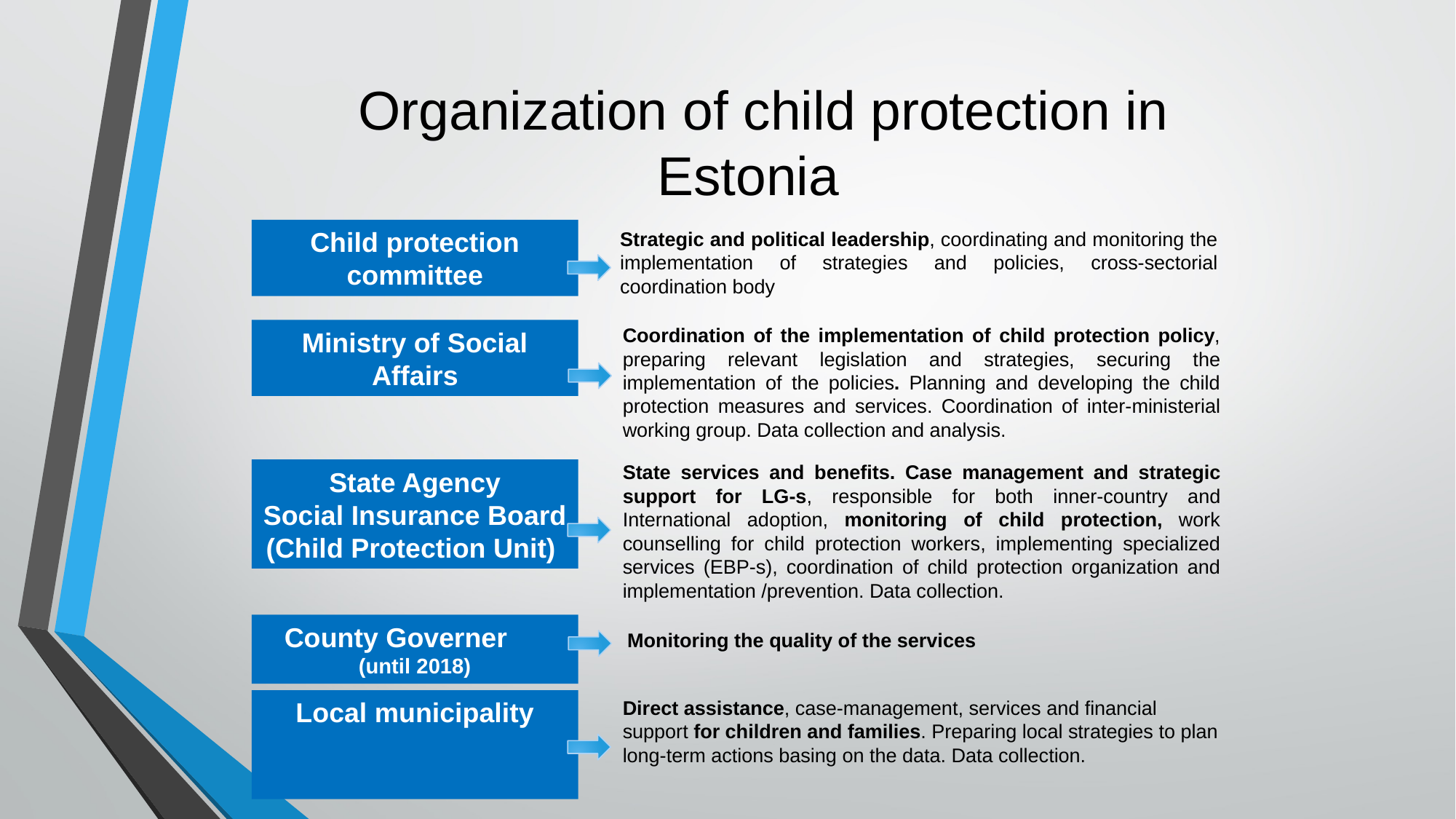

# Organization of child protection in Estonia

Child protection committee
Strategic and political leadership, coordinating and monitoring the implementation of strategies and policies, cross-sectorial coordination body

Coordination of the implementation of child protection policy, preparing relevant legislation and strategies, securing the implementation of the policies. Planning and developing the child protection measures and services. Coordination of inter-ministerial working group. Data collection and analysis.
Ministry of Social Affairs

State services and benefits. Case management and strategic support for LG-s, responsible for both inner-country and International adoption, monitoring of child protection, work counselling for child protection workers, implementing specialized services (EBP-s), coordination of child protection organization and implementation /prevention. Data collection.
State Agency
Social Insurance Board (Child Protection Unit)

County Governer      (until 2018)
Monitoring the quality of the services

Local municipality

Direct assistance, case-management, services and financial support for children and families. Preparing local strategies to plan long-term actions basing on the data. Data collection.